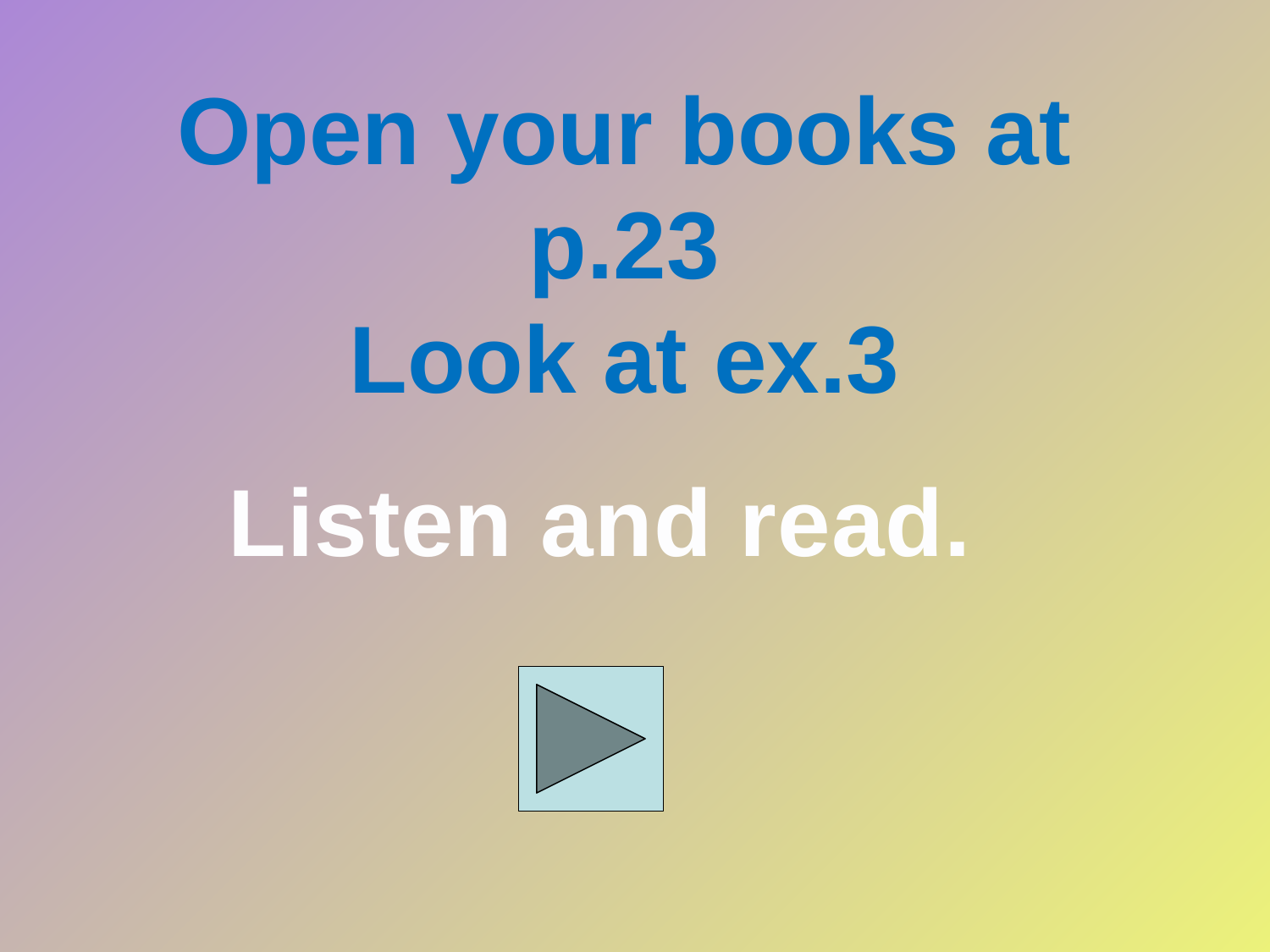

Open your books at p.23
Look at ex.3
Listen and read.